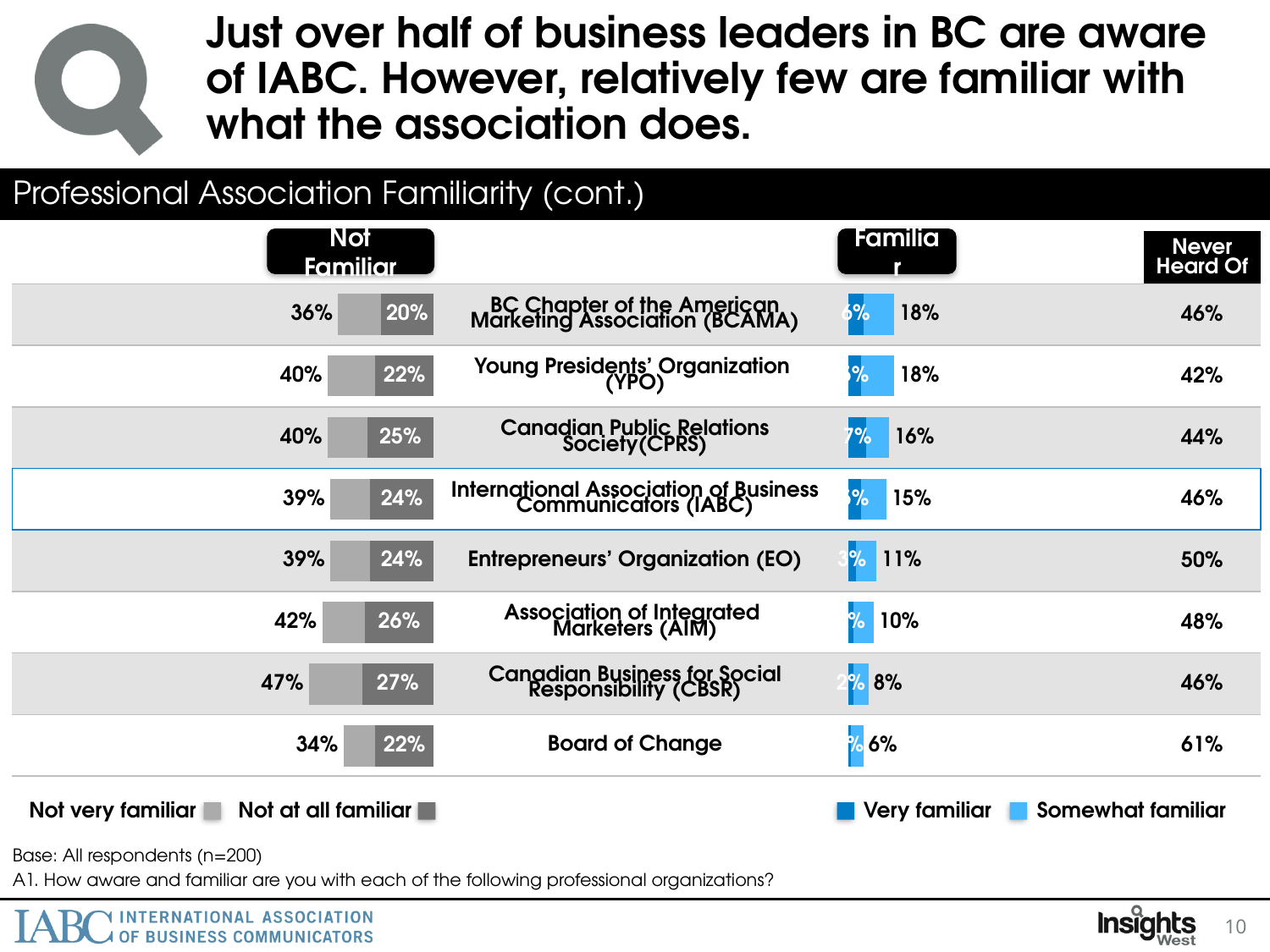

# Just over half of business leaders in BC are aware of IABC. However, relatively few are familiar with what the association does.
Professional Association Familiarity (cont.)
Not Familiar
Familiar
|  |  |  | Never Heard Of |
| --- | --- | --- | --- |
|  | BC Chapter of the American Marketing Association (BCAMA) |  | 46% |
|  | Young Presidents’ Organization (YPO) |  | 42% |
|  | Canadian Public Relations Society(CPRS) |  | 44% |
|  | International Association of Business Communicators (IABC) |  | 46% |
|  | Entrepreneurs’ Organization (EO) |  | 50% |
|  | Association of Integrated Marketers (AIM) |  | 48% |
|  | Canadian Business for Social Responsibility (CBSR) |  | 46% |
|  | Board of Change |  | 61% |

### Chart

| Category | Very familiar | Somewhat familiar | Total satisfied |
|---|---|---|---|
| BC Chapter of the American Marketing Association (BCAMA) | 0.2 | 0.16 | 0.36 |
| Young Presidents’ Organization (YPO) | 0.22 | 0.18 | 0.4 |
| Canadian Public Relations Society(CPRS) | 0.25 | 0.15 | 0.4 |
| International Association of Business Communicators (IABC) | 0.24 | 0.15 | 0.39 |
| Entrepreneurs’ Organization (EO) | 0.24 | 0.15 | 0.39 |
| Association of Integrated Marketers (AIM) | 0.26 | 0.16 | 0.42 |
| Canadian Business for Social Responsibility (CBSR) | 0.27 | 0.2 | 0.47 |
| Board of Change | 0.22 | 0.12 | 0.34 |

### Chart

| Category | Very familiar | Somewhat familiar | Total satisfied |
|---|---|---|---|
| BC Chapter of the American Marketing Association (BCAMA) | 0.06 | 0.12 | 0.18 |
| Young Presidents’ Organization (YPO) | 0.05 | 0.13 | 0.18 |
| Canadian Public Relations Society(CPRS) | 0.07 | 0.09 | 0.16 |
| International Association of Business Communicators (IABC) | 0.05 | 0.1 | 0.15 |
| Entrepreneurs’ Organization (EO) | 0.03 | 0.08 | 0.11 |
| Association of Integrated Marketers (AIM) | 0.02 | 0.08 | 0.1 |
| Canadian Business for Social Responsibility (CBSR) | 0.02 | 0.06 | 0.08 |
| Board of Change | 0.01 | 0.05 | 0.06 |
Not very familiar

Not at all familiar

Very familiar

Somewhat familiar

Base: All respondents (n=200)
A1. How aware and familiar are you with each of the following professional organizations?
10